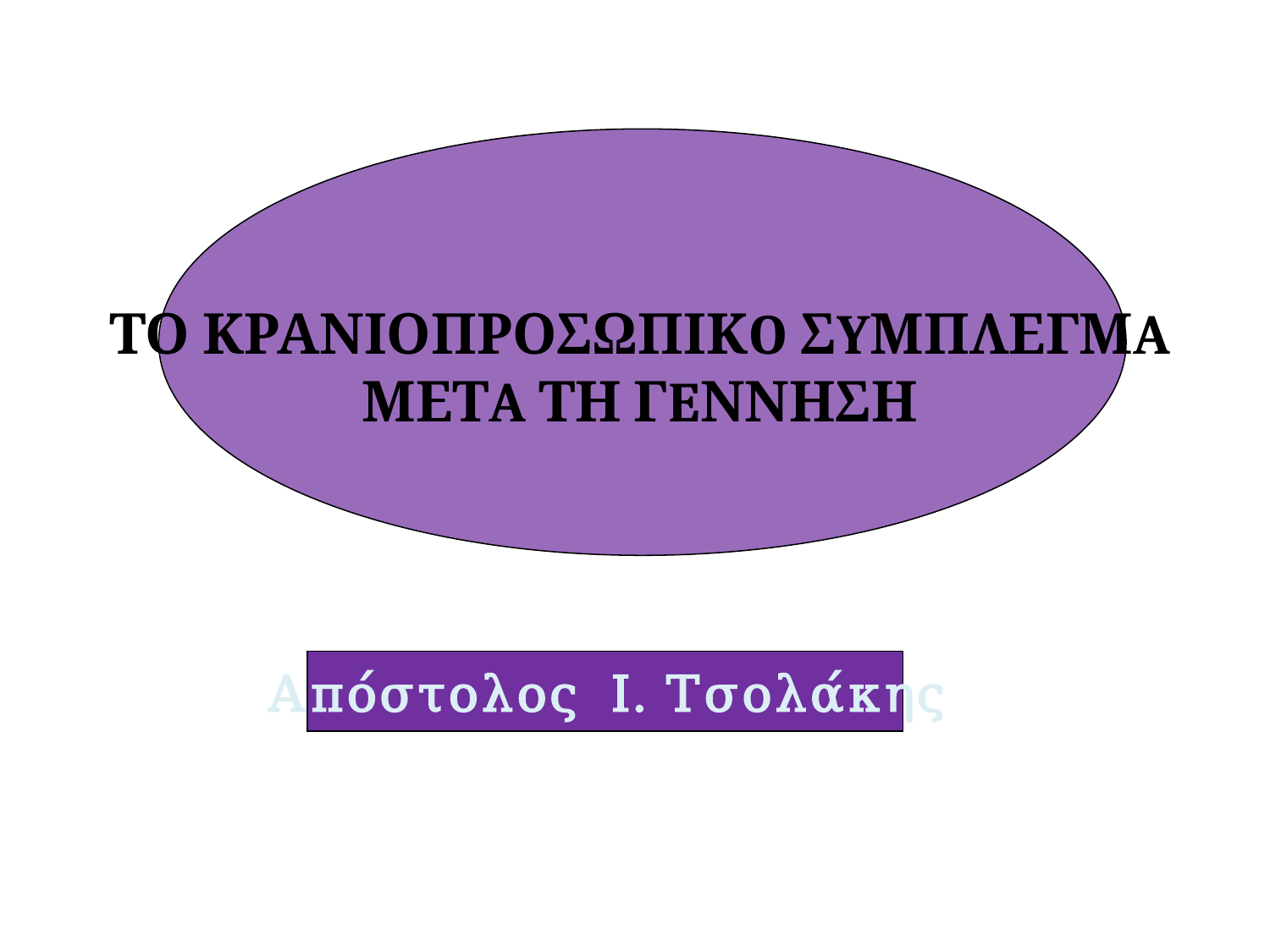

# ΤΟ ΚΡΑΝΙΟΠΡΟΣΩΠΙΚO ΣYΜΠΛΕΓΜA ΜΕΤA ΤΗ ΓEΝΝΗΣΗ
Απόστολος  Ι. Τσολάκης